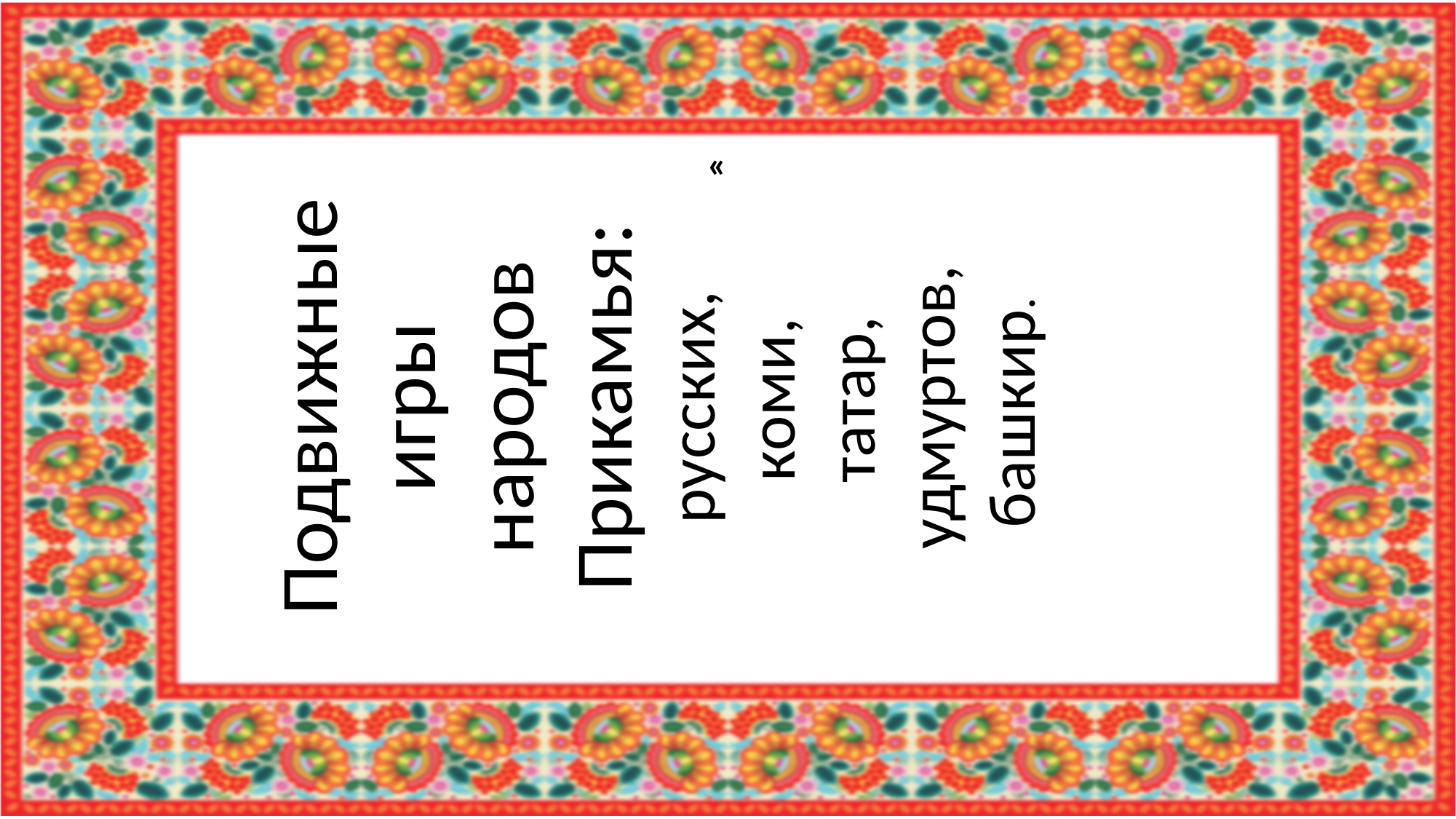

Подвижные
игры народов Прикамья:
русских,
 коми,
 татар, удмуртов, башкир.
«